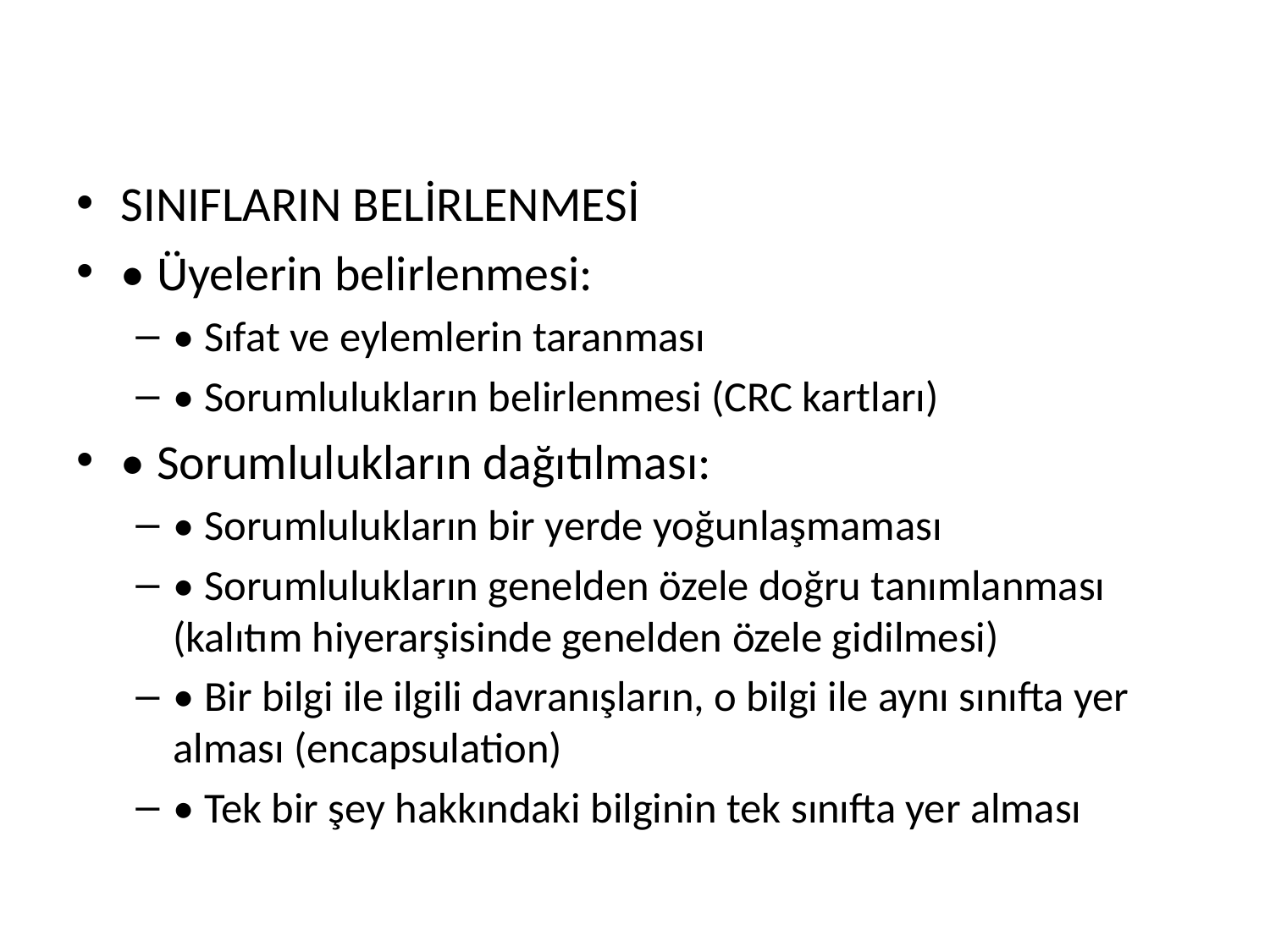

#
SINIFLARIN BELİRLENMESİ
• Üyelerin belirlenmesi:
• Sıfat ve eylemlerin taranması
• Sorumlulukların belirlenmesi (CRC kartları)
• Sorumlulukların dağıtılması:
• Sorumlulukların bir yerde yoğunlaşmaması
• Sorumlulukların genelden özele doğru tanımlanması (kalıtım hiyerarşisinde genelden özele gidilmesi)
• Bir bilgi ile ilgili davranışların, o bilgi ile aynı sınıfta yer alması (encapsulation)
• Tek bir şey hakkındaki bilginin tek sınıfta yer alması